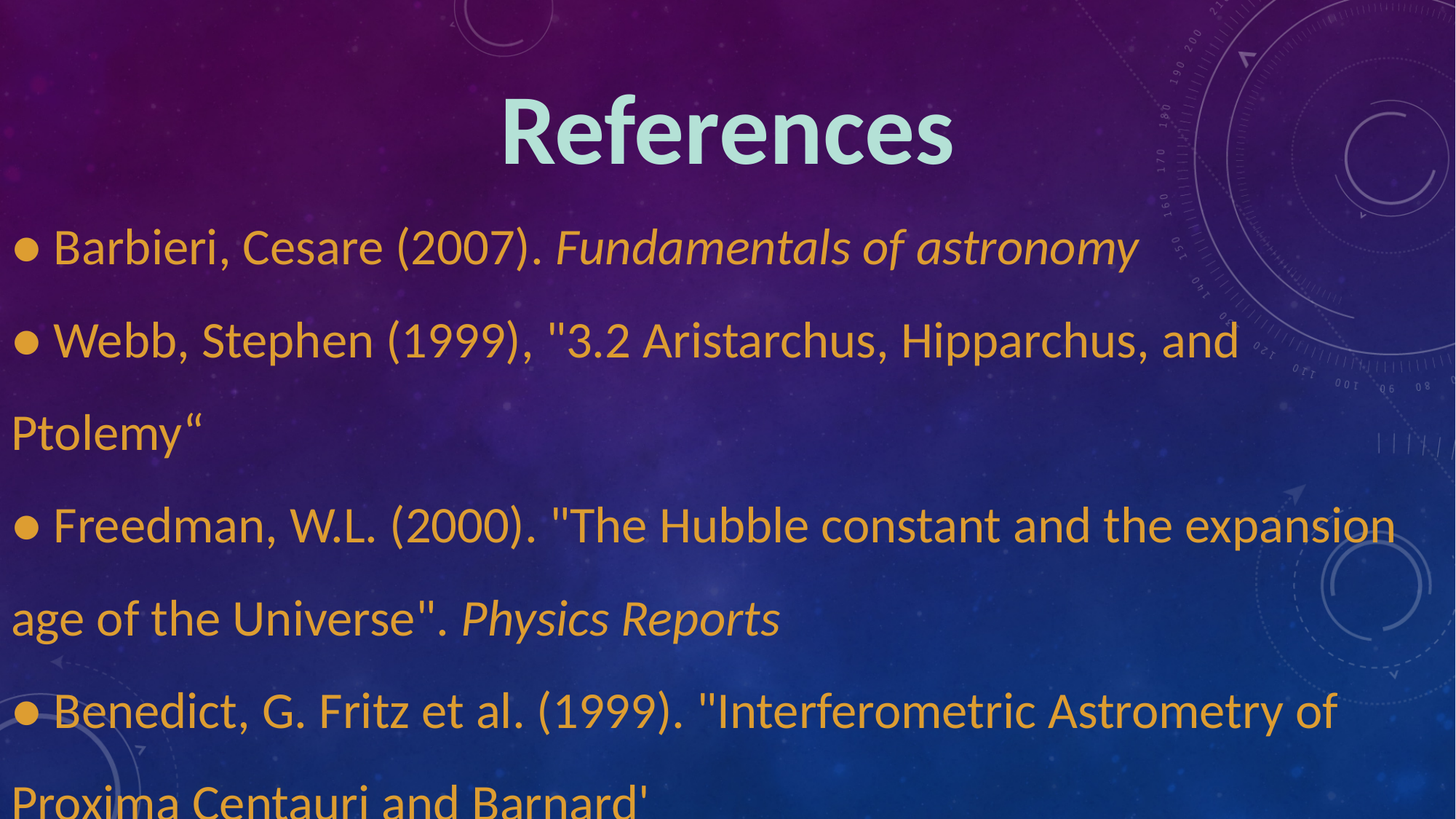

References
# ● Barbieri, Cesare (2007). Fundamentals of astronomy ● Webb, Stephen (1999), "3.2 Aristarchus, Hipparchus, and Ptolemy“ ● Freedman, W.L. (2000). "The Hubble constant and the expansion age of the Universe". Physics Reports ● Benedict, G. Fritz et al. (1999). "Interferometric Astrometry of Proxima Centauri and Barnard'